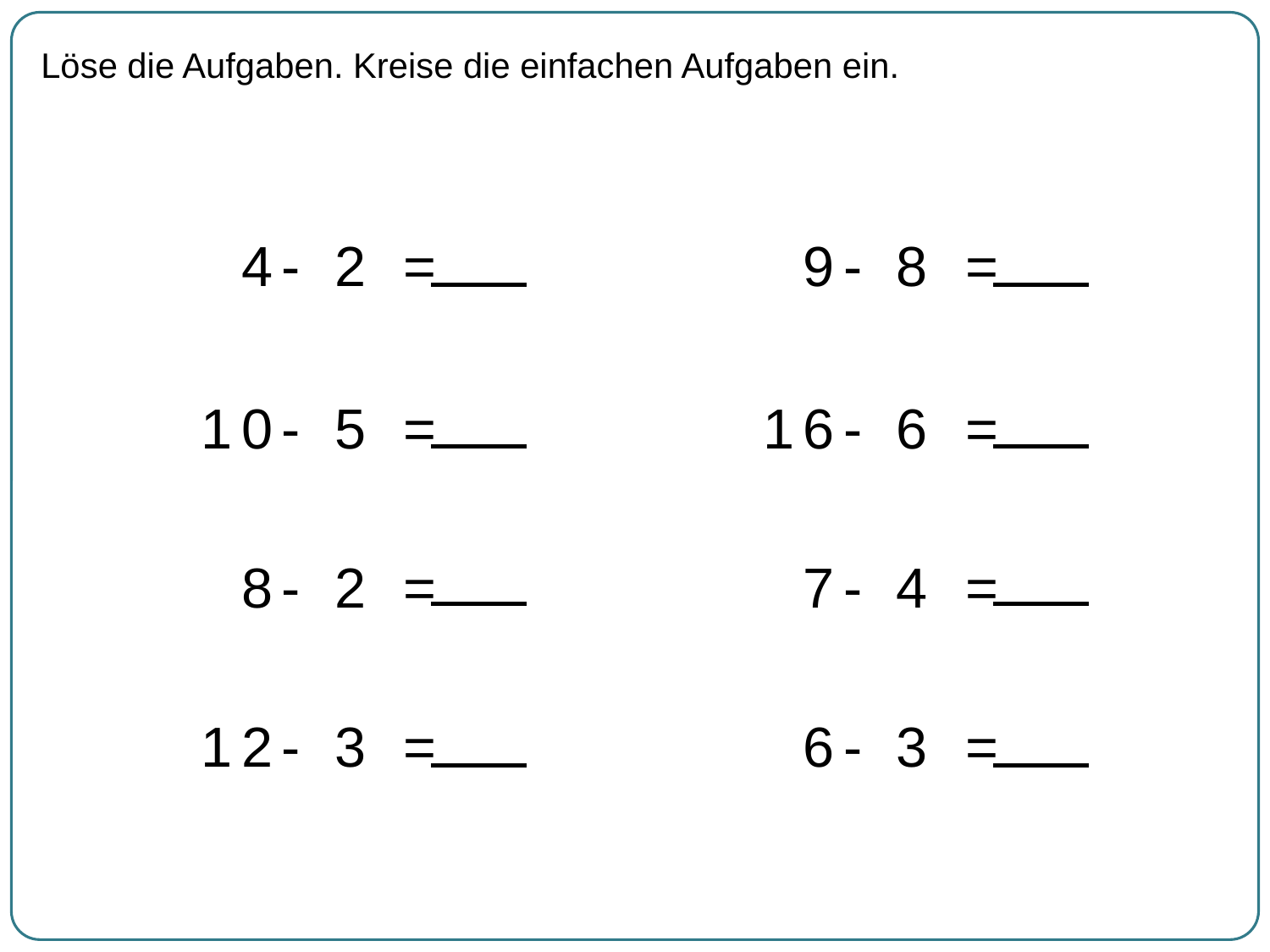

Löse die Aufgaben. Kreise die einfachen Aufgaben ein.
|  | 4 | - | 2 | = |
| --- | --- | --- | --- | --- |
|  | 9 | - | 8 | = |
| --- | --- | --- | --- | --- |
| 1 | 0 | - | 5 | = |
| --- | --- | --- | --- | --- |
| 1 | 6 | - | 6 | = |
| --- | --- | --- | --- | --- |
|  | 8 | - | 2 | = |
| --- | --- | --- | --- | --- |
|  | 7 | - | 4 | = |
| --- | --- | --- | --- | --- |
| 1 | 2 | - | 3 | = |
| --- | --- | --- | --- | --- |
|  | 6 | - | 3 | = |
| --- | --- | --- | --- | --- |